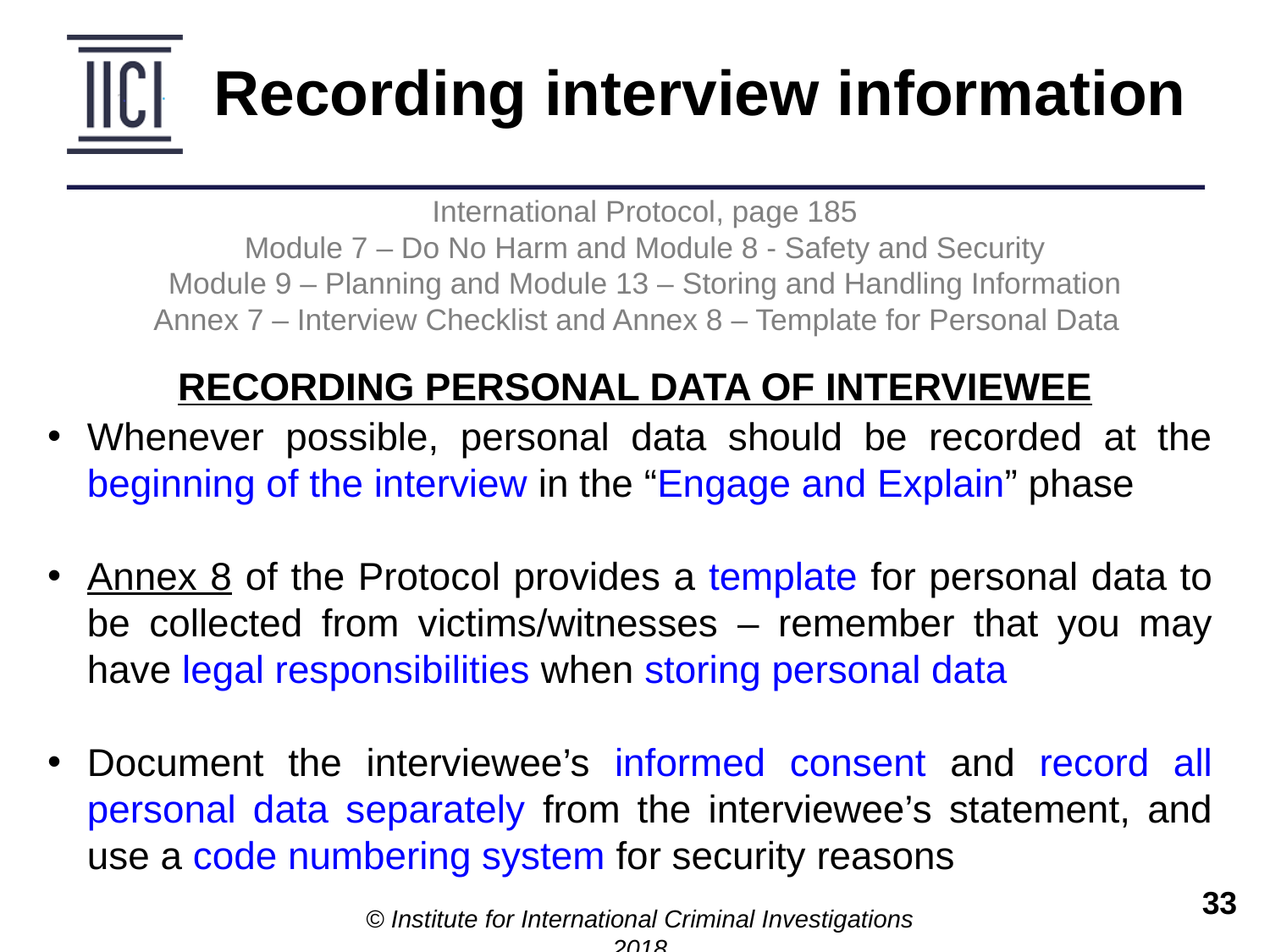

Recording interview information
International Protocol, page 185
Module 7 – Do No Harm and Module 8 - Safety and Security
Module 9 – Planning and Module 13 – Storing and Handling Information
Annex 7 – Interview Checklist and Annex 8 – Template for Personal Data

RECORDING PERSONAL DATA OF INTERVIEWEE
Whenever possible, personal data should be recorded at the beginning of the interview in the “Engage and Explain” phase

Annex 8 of the Protocol provides a template for personal data to be collected from victims/witnesses – remember that you may have legal responsibilities when storing personal data

Document the interviewee’s informed consent and record all personal data separately from the interviewee’s statement, and use a code numbering system for security reasons

© Institute for International Criminal Investigations 2018
 	33